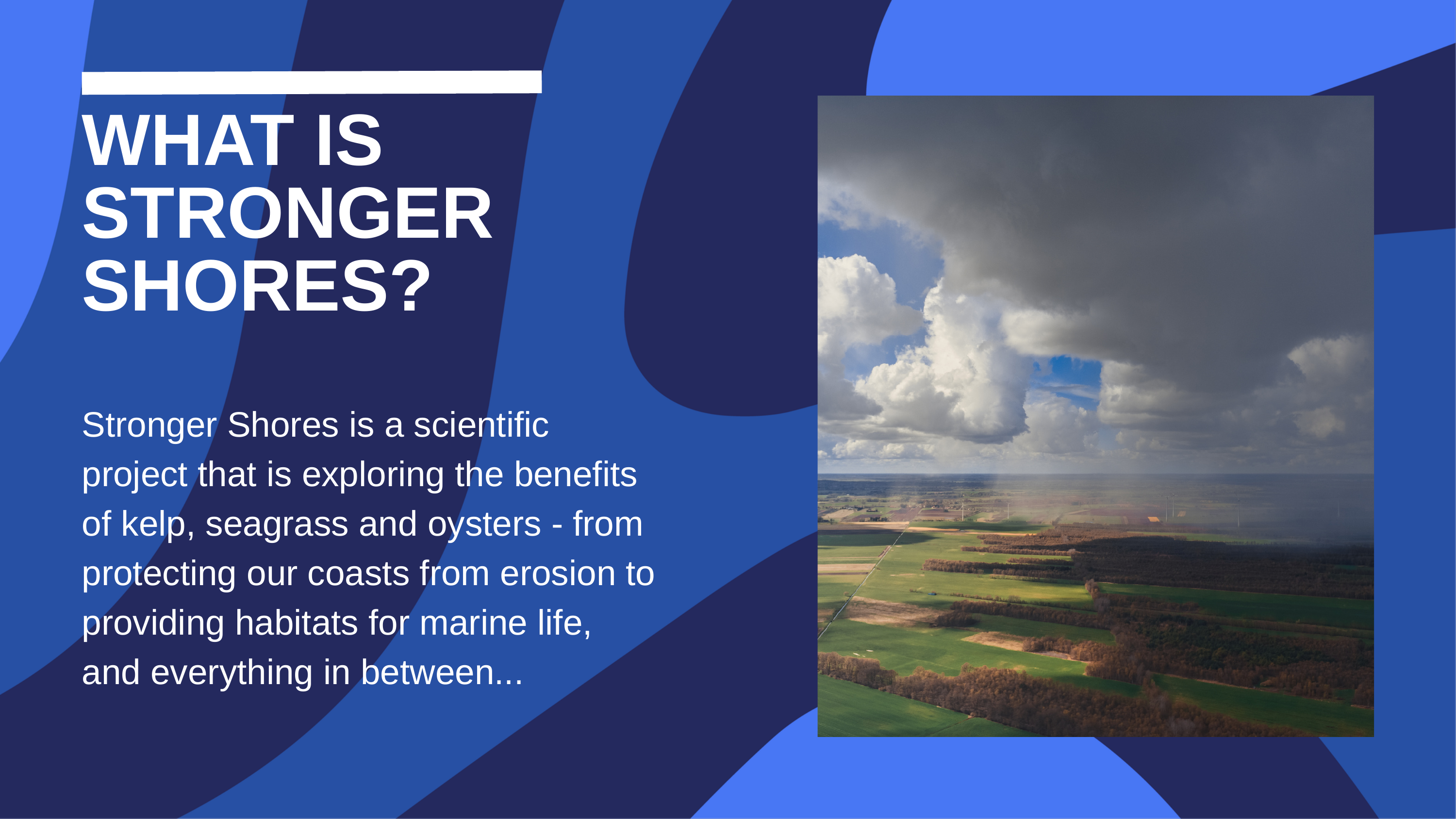

WHAT IS STRONGER SHORES?
Stronger Shores is a scientific project that is exploring the benefits of kelp, seagrass and oysters - from protecting our coasts from erosion to providing habitats for marine life, and everything in between...